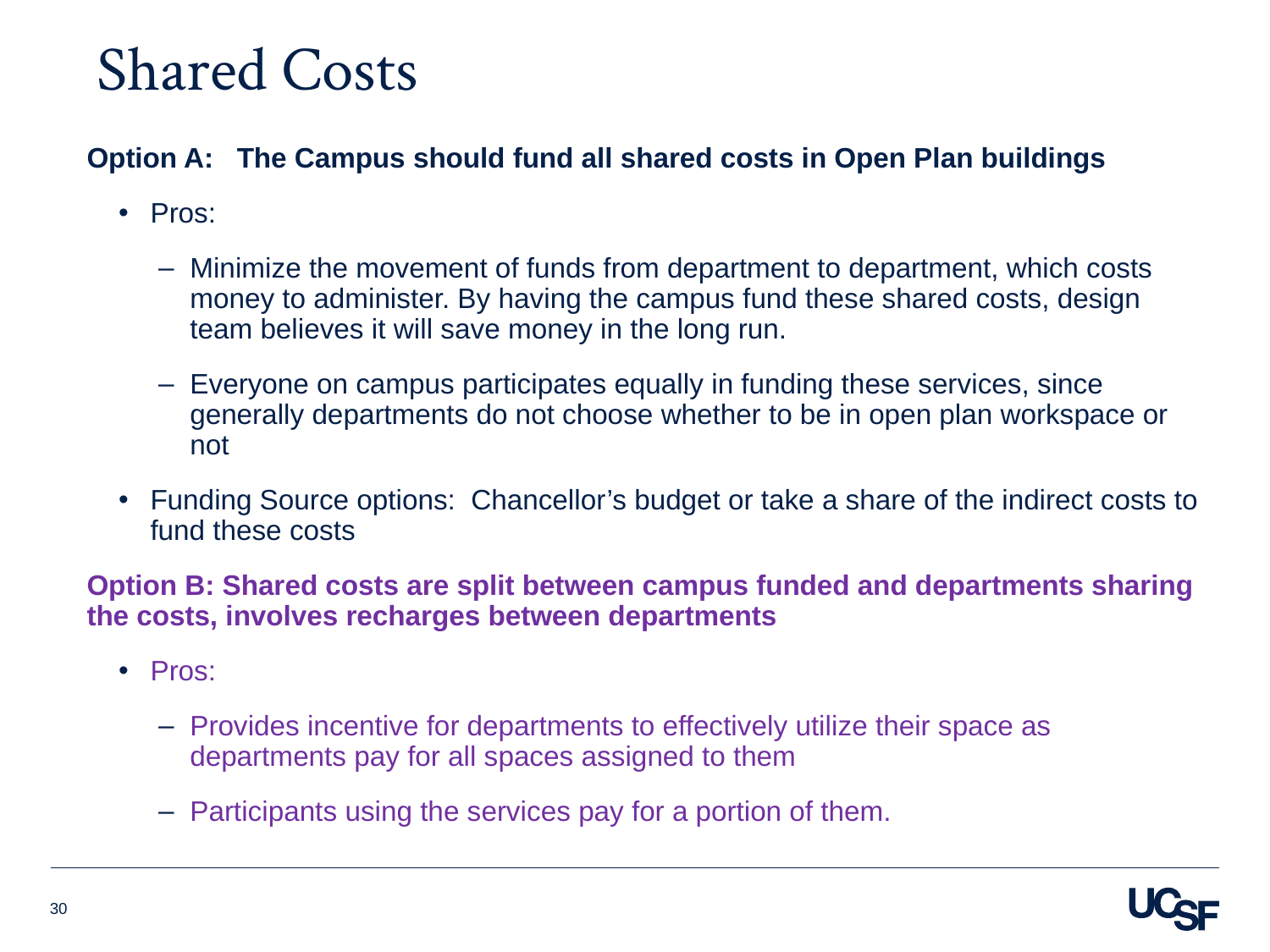

# Shared Costs
Option A:   The Campus should fund all shared costs in Open Plan buildings
Pros:
Minimize the movement of funds from department to department, which costs money to administer. By having the campus fund these shared costs, design team believes it will save money in the long run.
Everyone on campus participates equally in funding these services, since generally departments do not choose whether to be in open plan workspace or not
Funding Source options:  Chancellor’s budget or take a share of the indirect costs to fund these costs
Option B: Shared costs are split between campus funded and departments sharing the costs, involves recharges between departments
Pros:
Provides incentive for departments to effectively utilize their space as departments pay for all spaces assigned to them
Participants using the services pay for a portion of them.
30